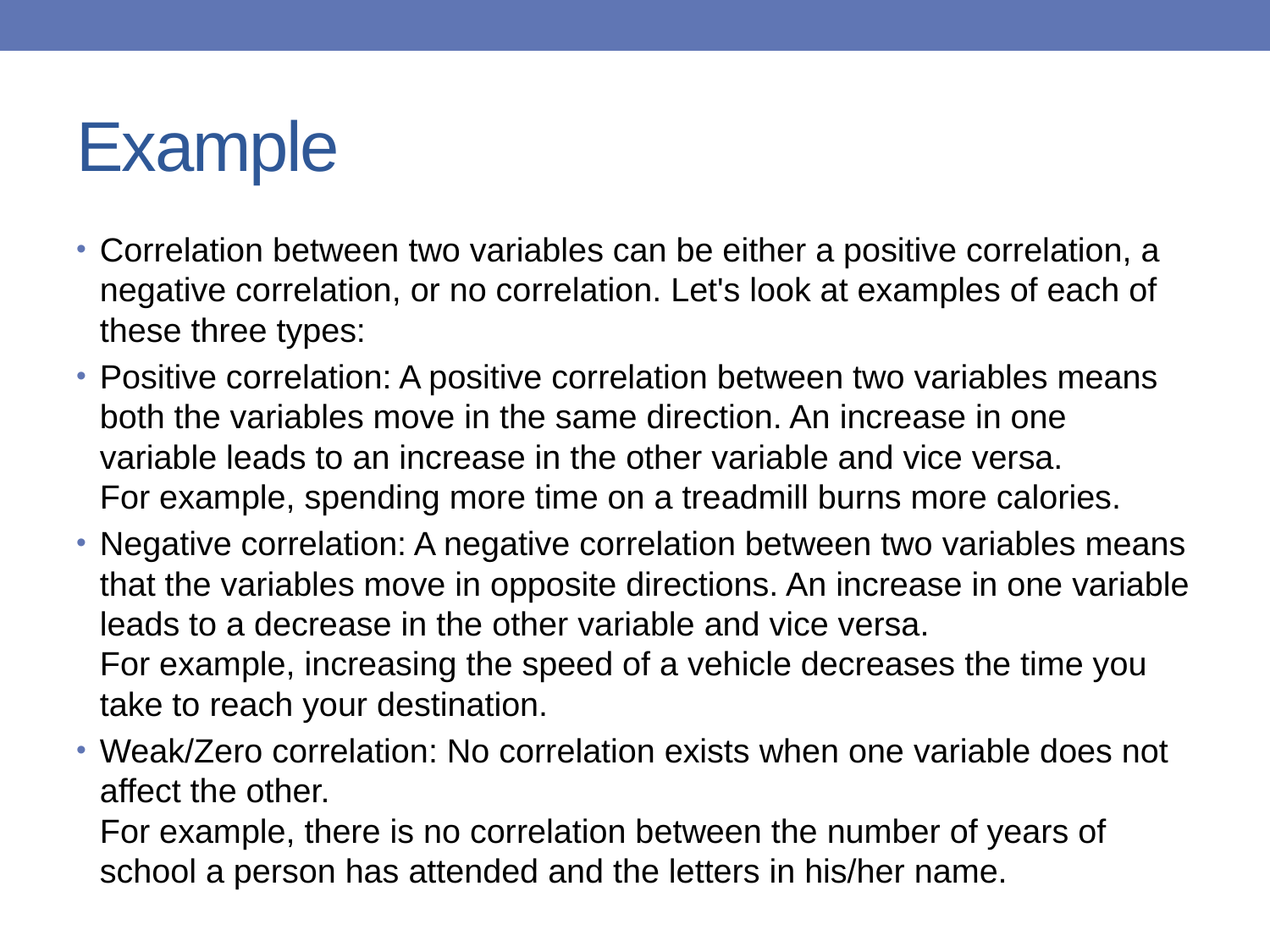

# Example
Correlation between two variables can be either a positive correlation, a negative correlation, or no correlation. Let's look at examples of each of these three types:
Positive correlation: A positive correlation between two variables means both the variables move in the same direction. An increase in one variable leads to an increase in the other variable and vice versa.
For example, spending more time on a treadmill burns more calories.
Negative correlation: A negative correlation between two variables means that the variables move in opposite directions. An increase in one variable leads to a decrease in the other variable and vice versa.
For example, increasing the speed of a vehicle decreases the time you take to reach your destination.
Weak/Zero correlation: No correlation exists when one variable does not affect the other.
For example, there is no correlation between the number of years of school a person has attended and the letters in his/her name.